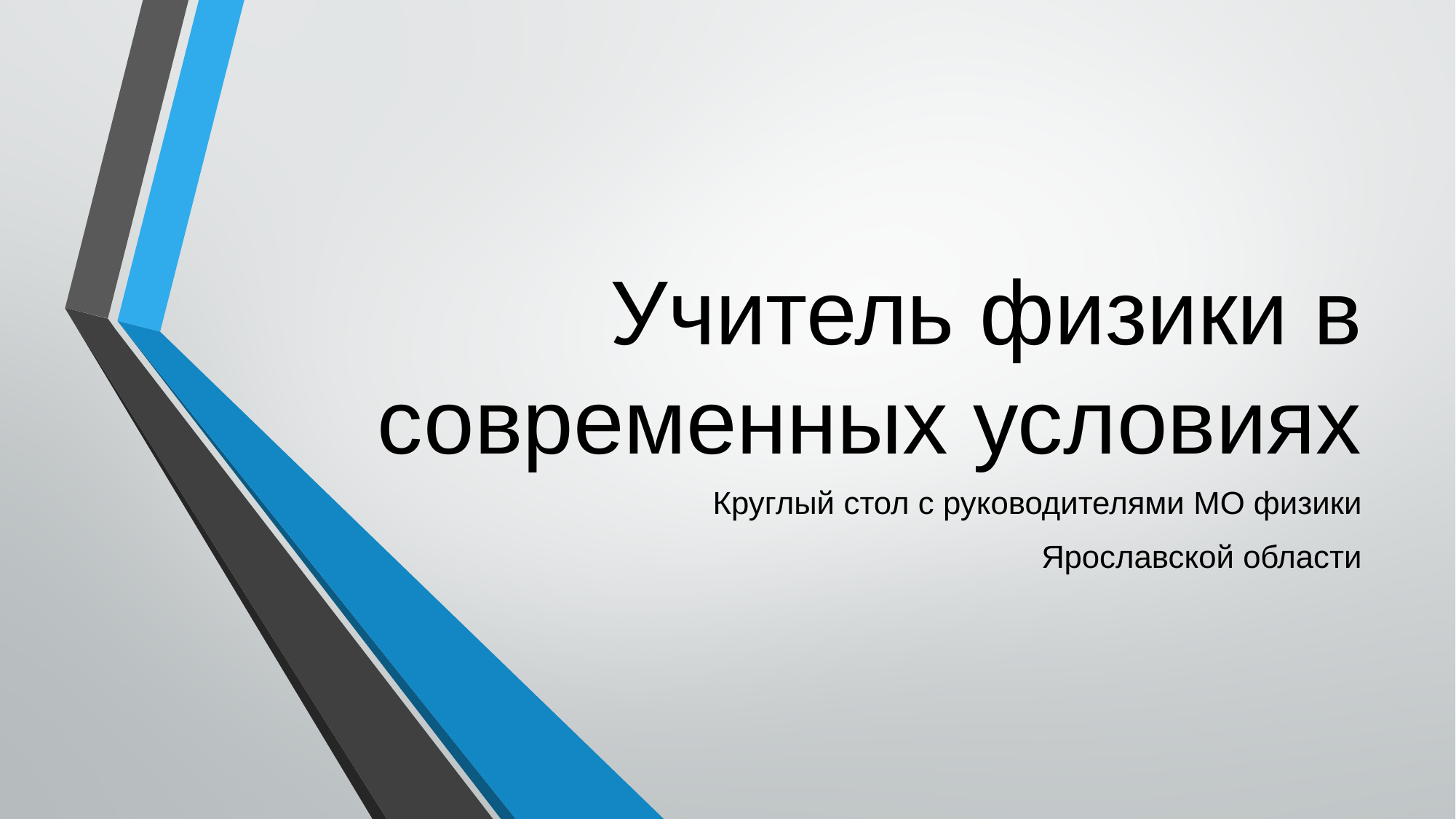

# Учитель физики в современных условиях
Круглый стол с руководителями МО физики
 Ярославской области